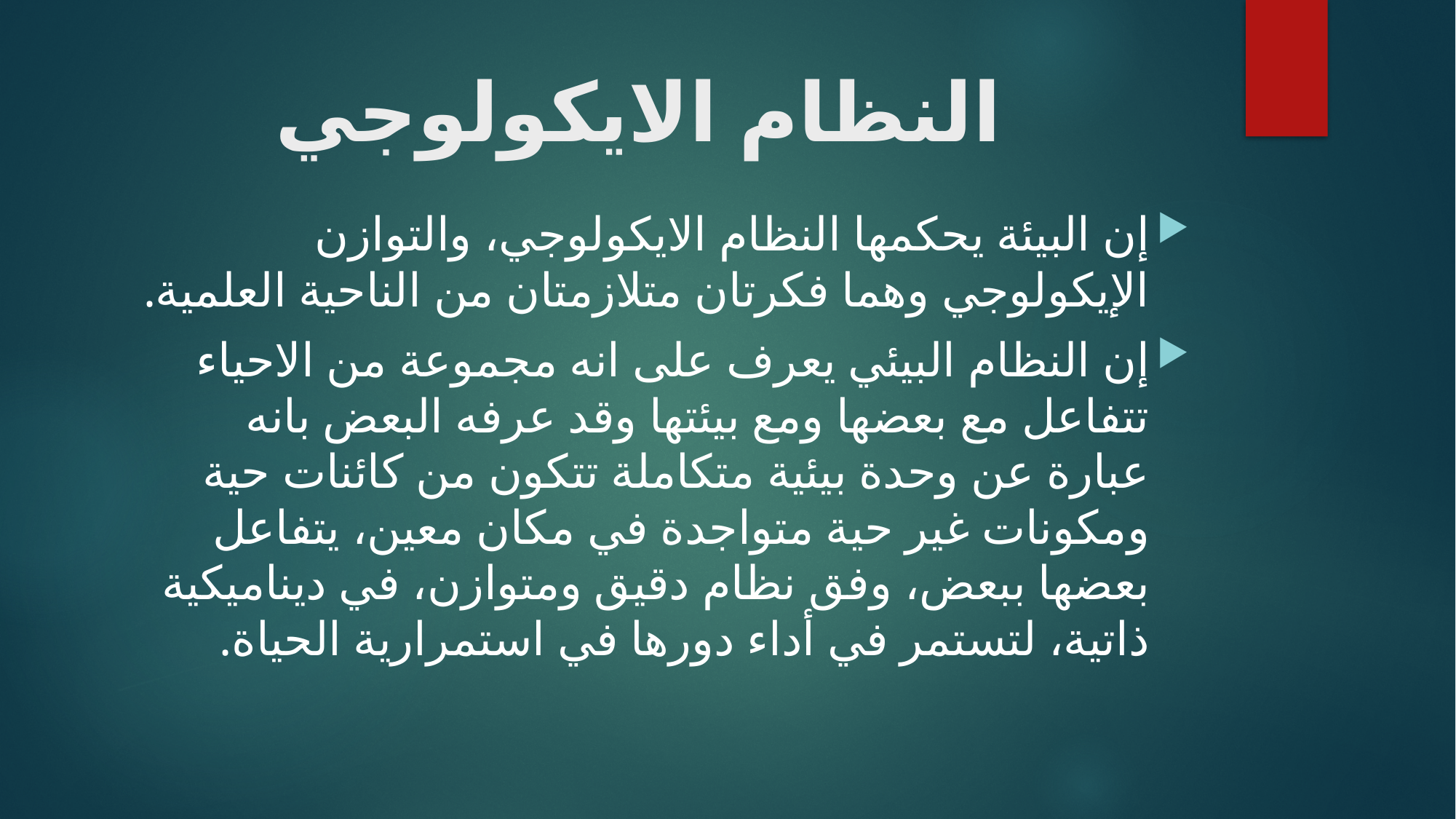

# النظام الايكولوجي
إن البيئة يحكمها النظام الايكولوجي، والتوازن الإيكولوجي وهما فكرتان متلازمتان من الناحية العلمية.
إن النظام البيئي يعرف على انه مجموعة من الاحياء تتفاعل مع بعضها ومع بيئتها وقد عرفه البعض بانه عبارة عن وحدة بيئية متكاملة تتكون من كائنات حية ومكونات غير حية متواجدة في مكان معين، يتفاعل بعضها ببعض، وفق نظام دقيق ومتوازن، في ديناميكية ذاتية، لتستمر في أداء دورها في استمرارية الحياة.